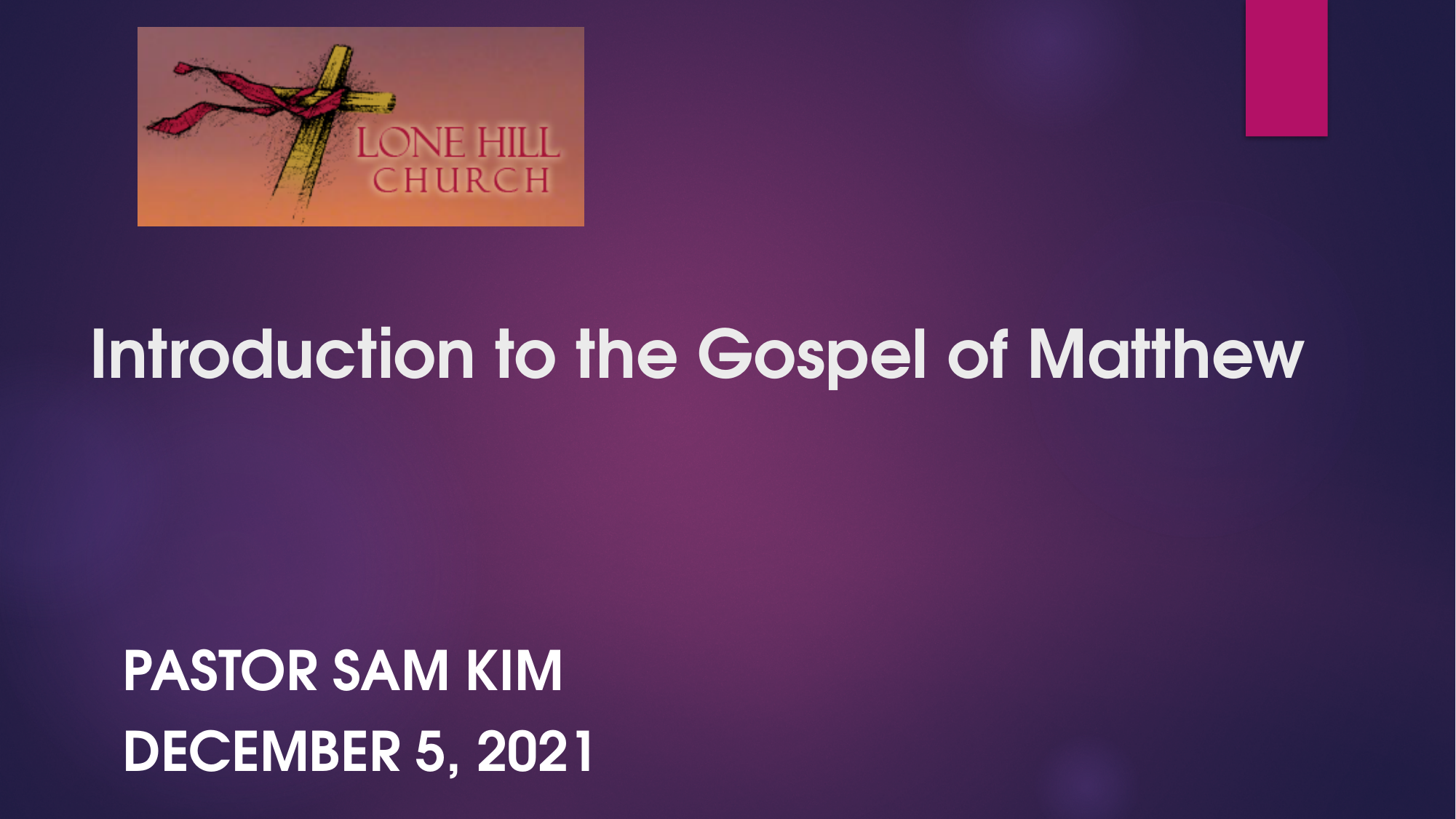

# Introduction to the Gospel of Matthew
Pastor Sam Kim
December 5, 2021